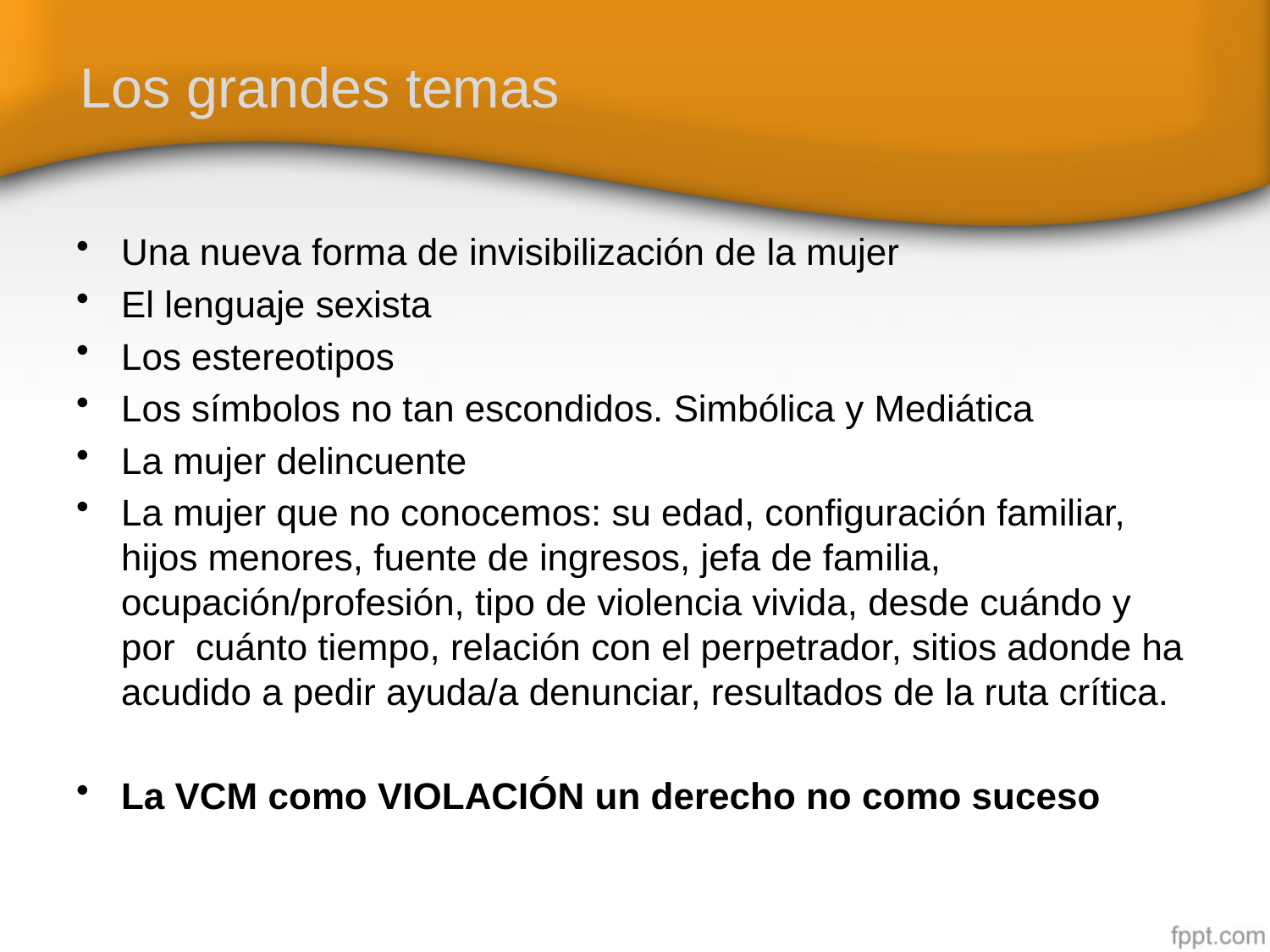

# Los grandes temas
Una nueva forma de invisibilización de la mujer
El lenguaje sexista
Los estereotipos
Los símbolos no tan escondidos. Simbólica y Mediática
La mujer delincuente
La mujer que no conocemos: su edad, configuración familiar, hijos menores, fuente de ingresos, jefa de familia, ocupación/profesión, tipo de violencia vivida, desde cuándo y por  cuánto tiempo, relación con el perpetrador, sitios adonde ha acudido a pedir ayuda/a denunciar, resultados de la ruta crítica.

La VCM como VIOLACIÓN un derecho no como suceso